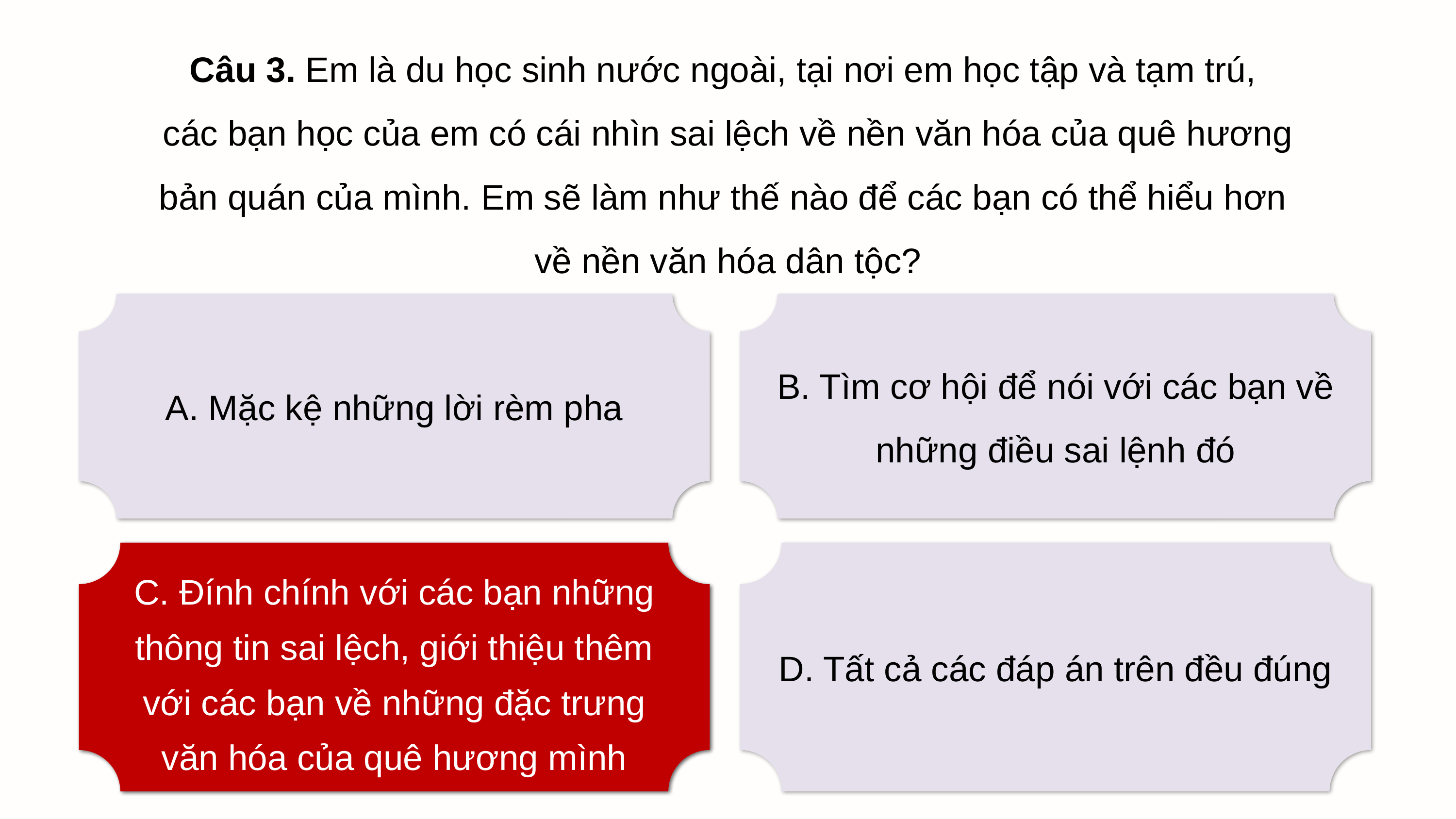

Câu 3. Em là du học sinh nước ngoài, tại nơi em học tập và tạm trú,
các bạn học của em có cái nhìn sai lệch về nền văn hóa của quê hương bản quán của mình. Em sẽ làm như thế nào để các bạn có thể hiểu hơn
về nền văn hóa dân tộc?
A. Mặc kệ những lời rèm pha
B. Tìm cơ hội để nói với các bạn về những điều sai lệnh đó
C. Đính chính với các bạn những thông tin sai lệch, giới thiệu thêm với các bạn về những đặc trưng văn hóa của quê hương mình
C. Đính chính với các bạn những thông tin sai lệch, giới thiệu thêm với các bạn về những đặc trưng văn hóa của quê hương mình
D. Tất cả các đáp án trên đều đúng